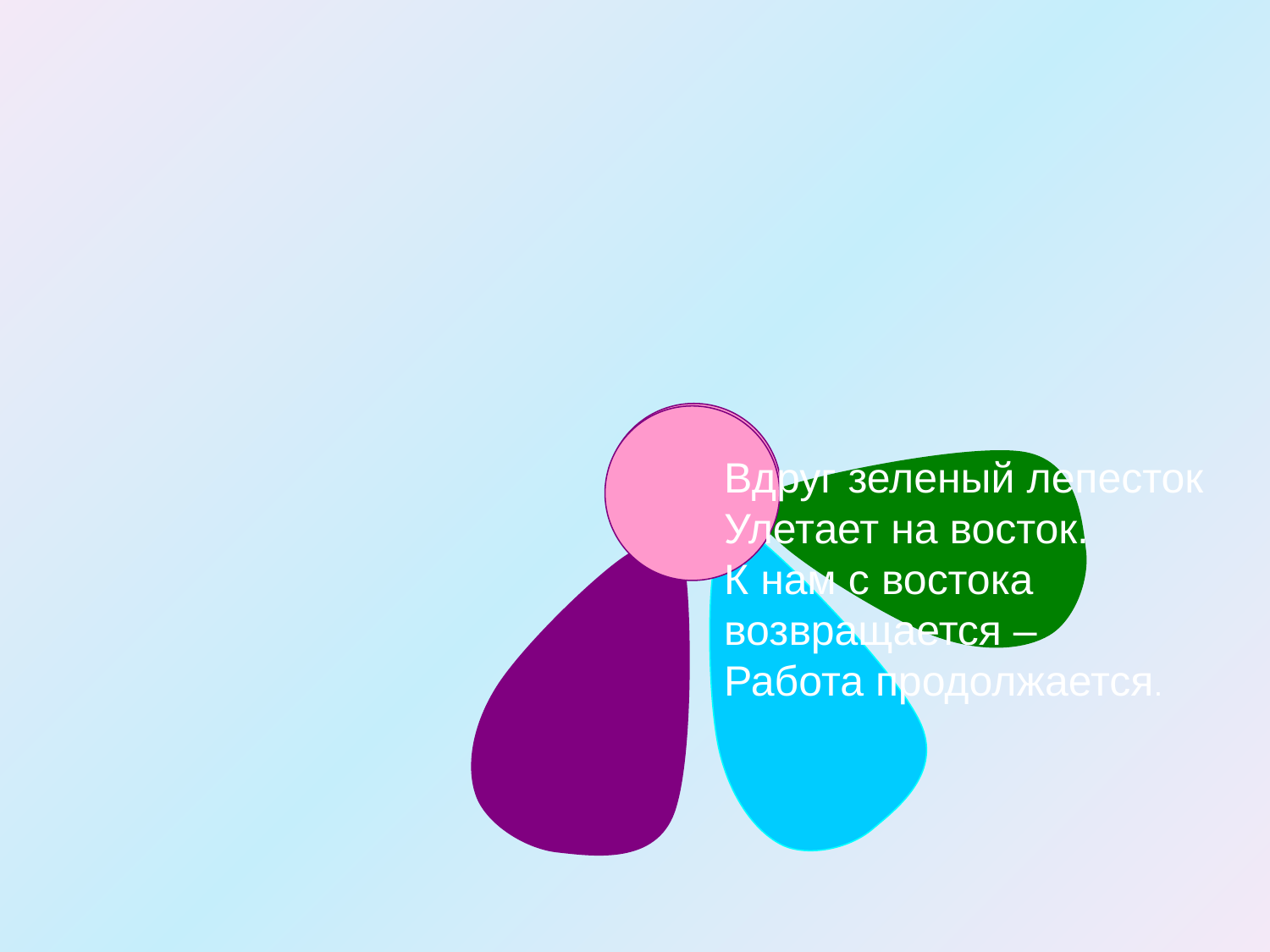

Вдруг зеленый лепесток
Улетает на восток.
К нам с востока возвращается –
Работа продолжается.